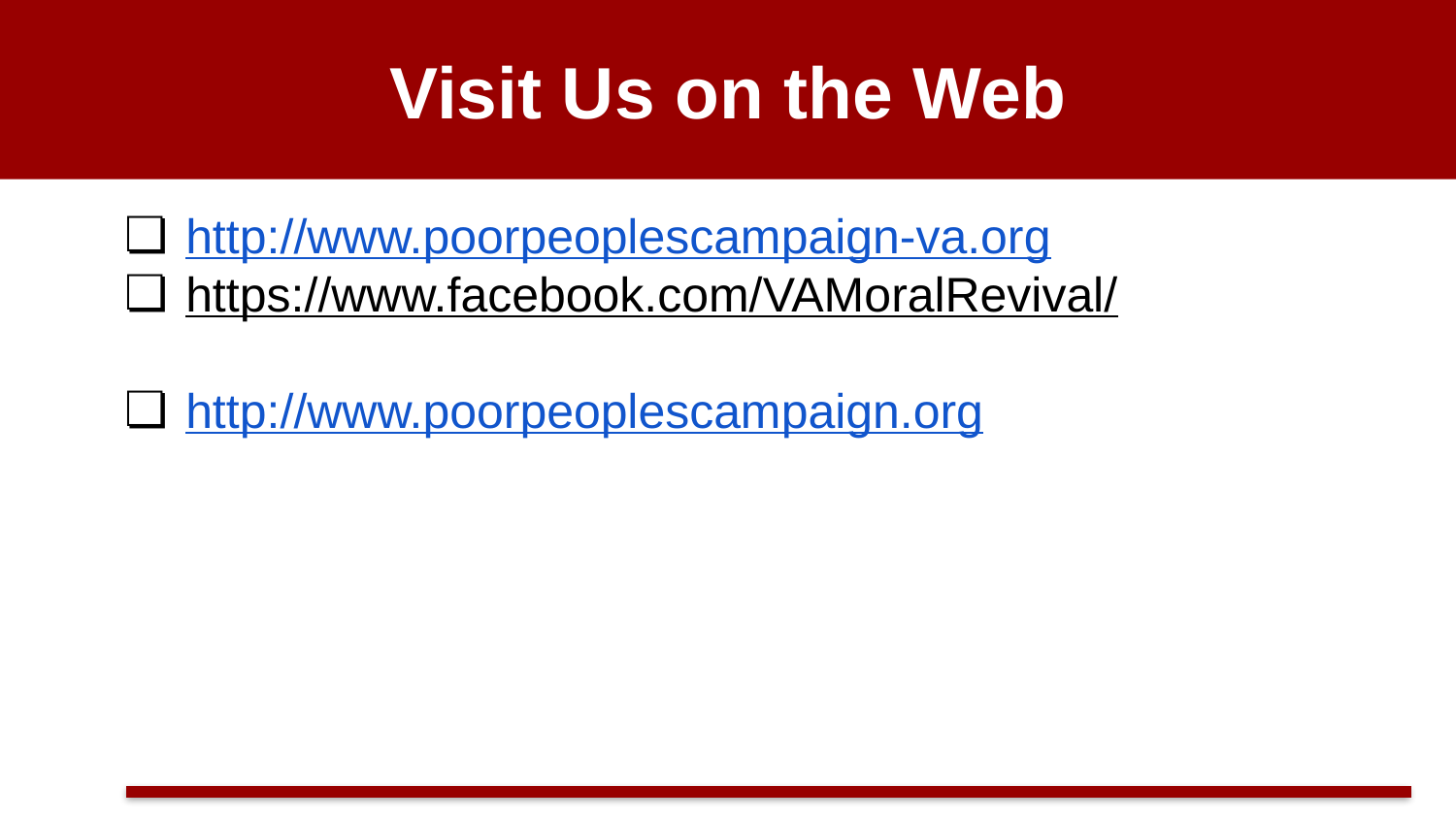

# Visit Us on the Web
http://www.poorpeoplescampaign-va.org
https://www.facebook.com/VAMoralRevival/
http://www.poorpeoplescampaign.org